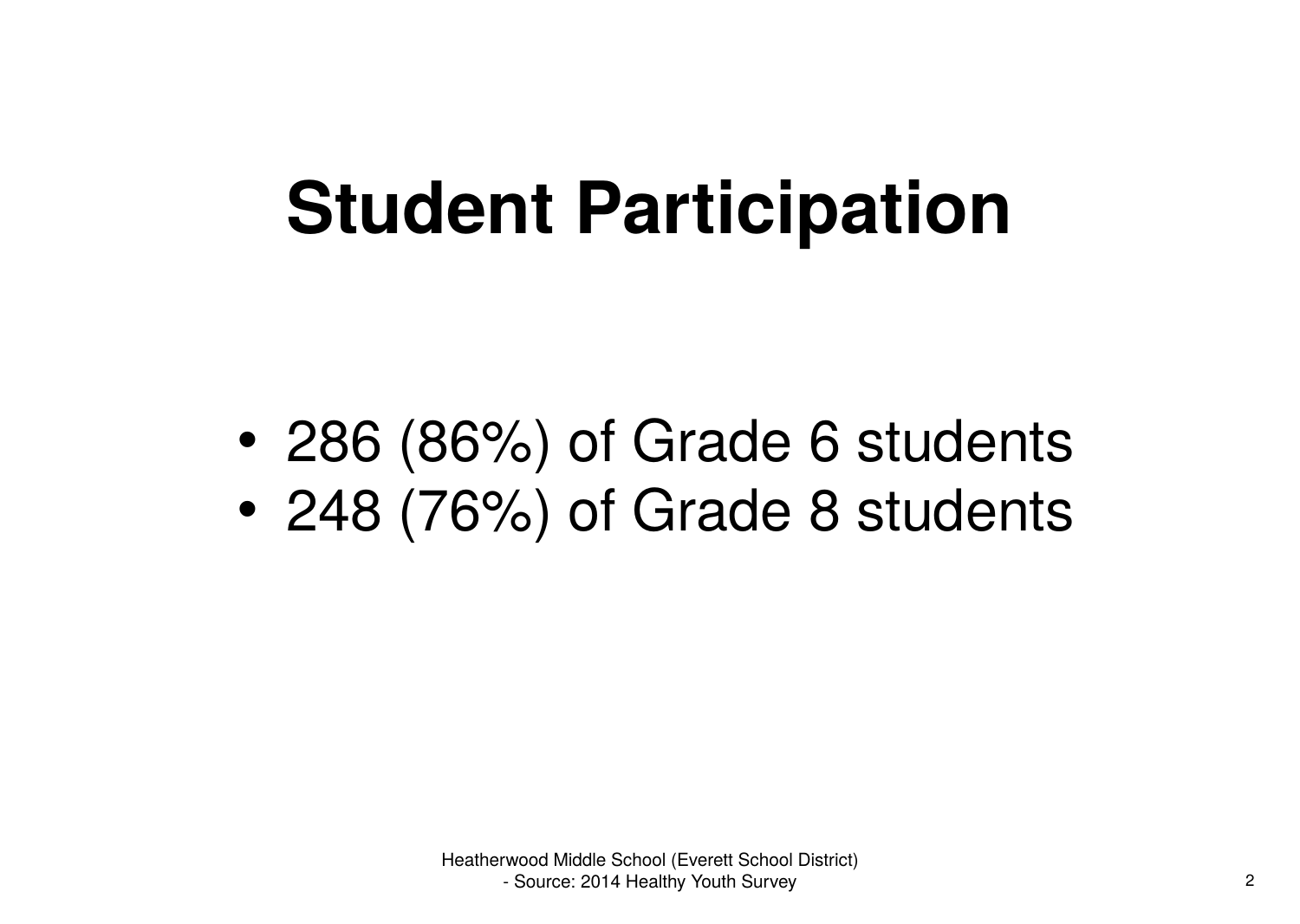

Student Participation
Blank Space
286 (86%) of Grade 6 students
248 (76%) of Grade 8 students
Blank Line
Blank Line
Blank Line
Blank Line
Blank Line
Heatherwood Middle School (Everett School District)
- Source: 2014 Healthy Youth Survey
2